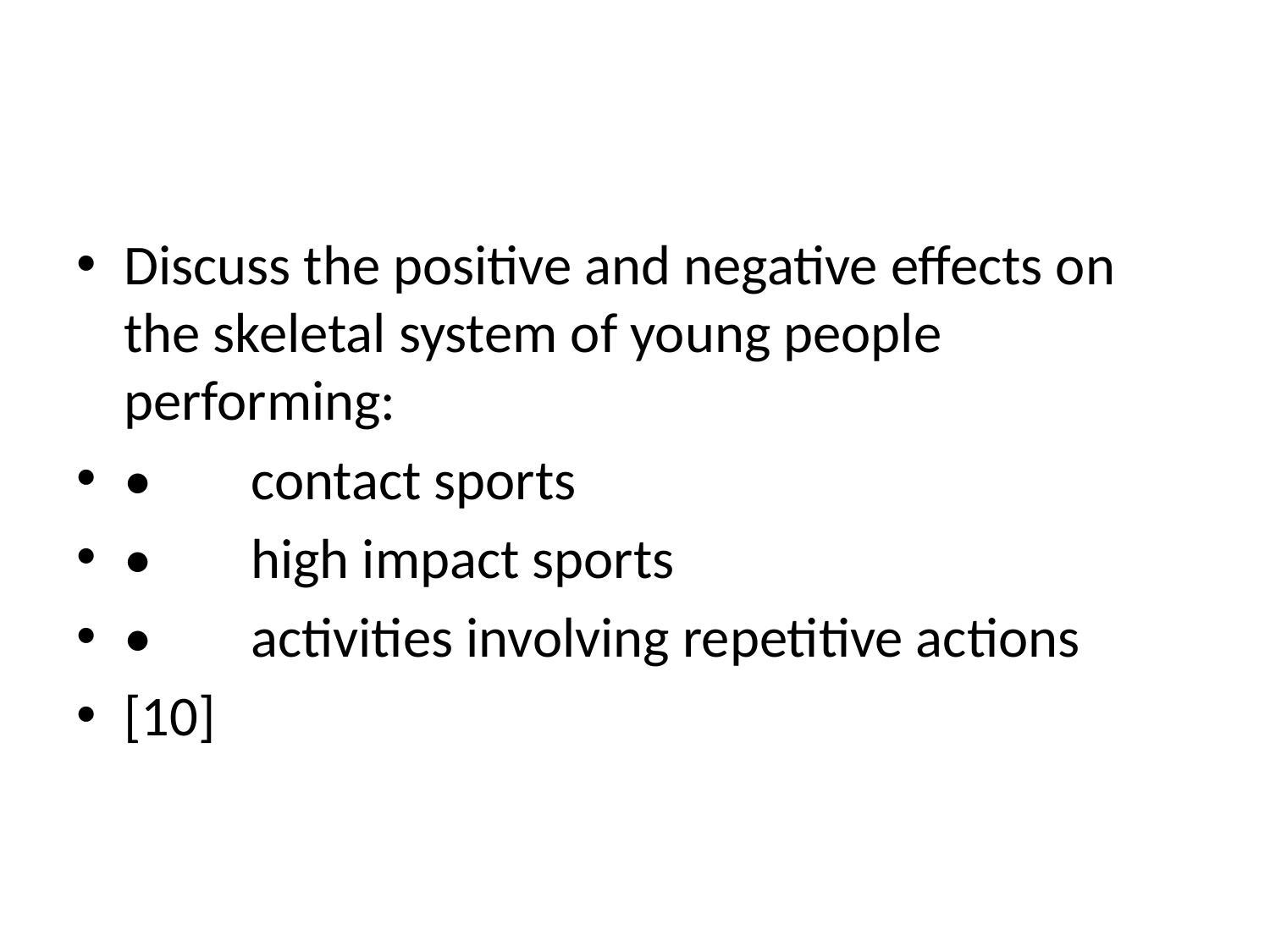

#
Discuss the positive and negative effects on the skeletal system of young people performing:
•	contact sports
•	high impact sports
•	activities involving repetitive actions
[10]